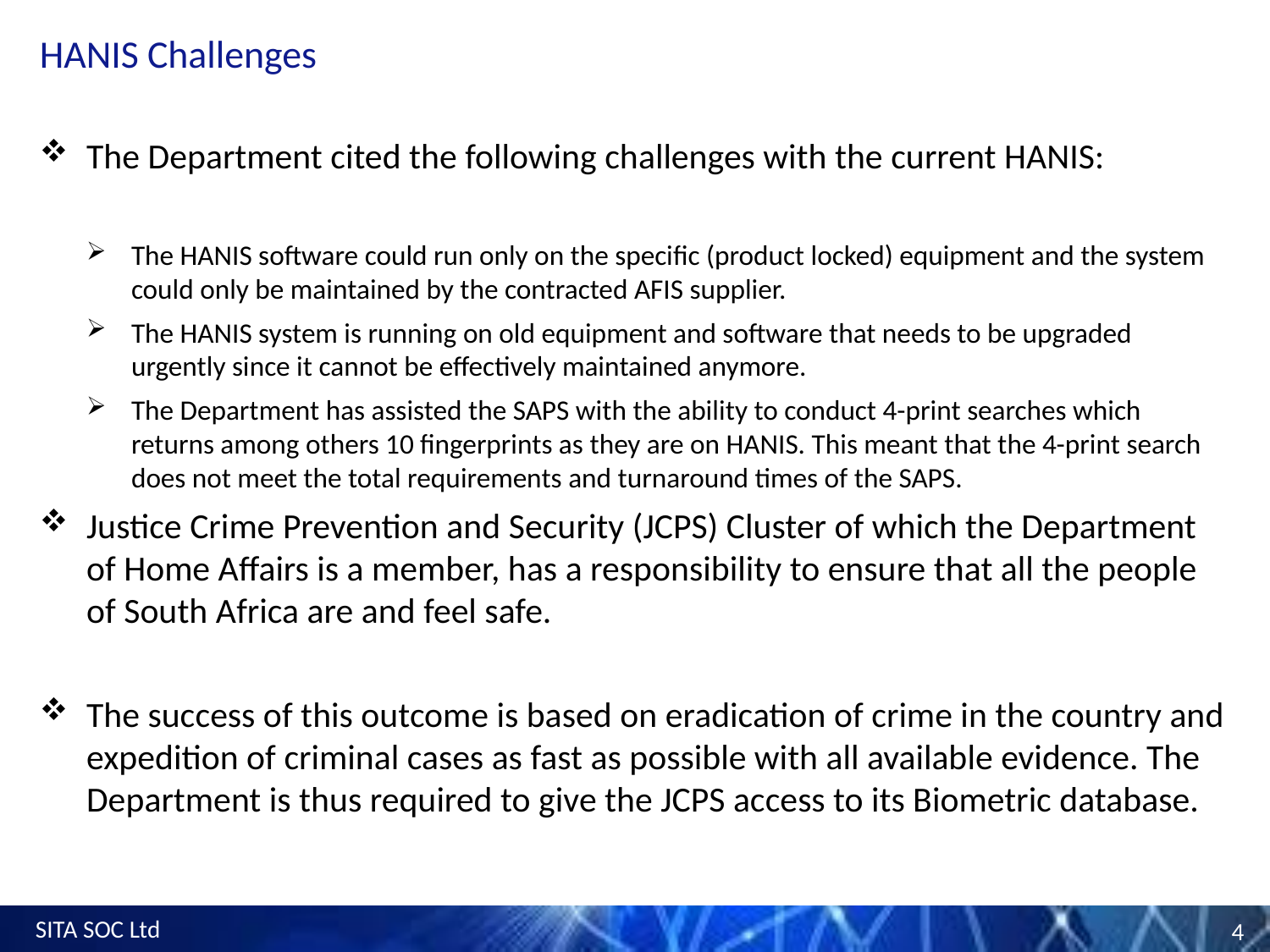

HANIS Challenges

The Department cited the following challenges with the current HANIS:

The HANIS software could run only on the specific (product locked) equipment and the system could only be maintained by the contracted AFIS supplier.
The HANIS system is running on old equipment and software that needs to be upgraded urgently since it cannot be effectively maintained anymore.
The Department has assisted the SAPS with the ability to conduct 4-print searches which returns among others 10 fingerprints as they are on HANIS. This meant that the 4-print search does not meet the total requirements and turnaround times of the SAPS.
Justice Crime Prevention and Security (JCPS) Cluster of which the Department of Home Affairs is a member, has a responsibility to ensure that all the people of South Africa are and feel safe.

The success of this outcome is based on eradication of crime in the country and expedition of criminal cases as fast as possible with all available evidence. The Department is thus required to give the JCPS access to its Biometric database.